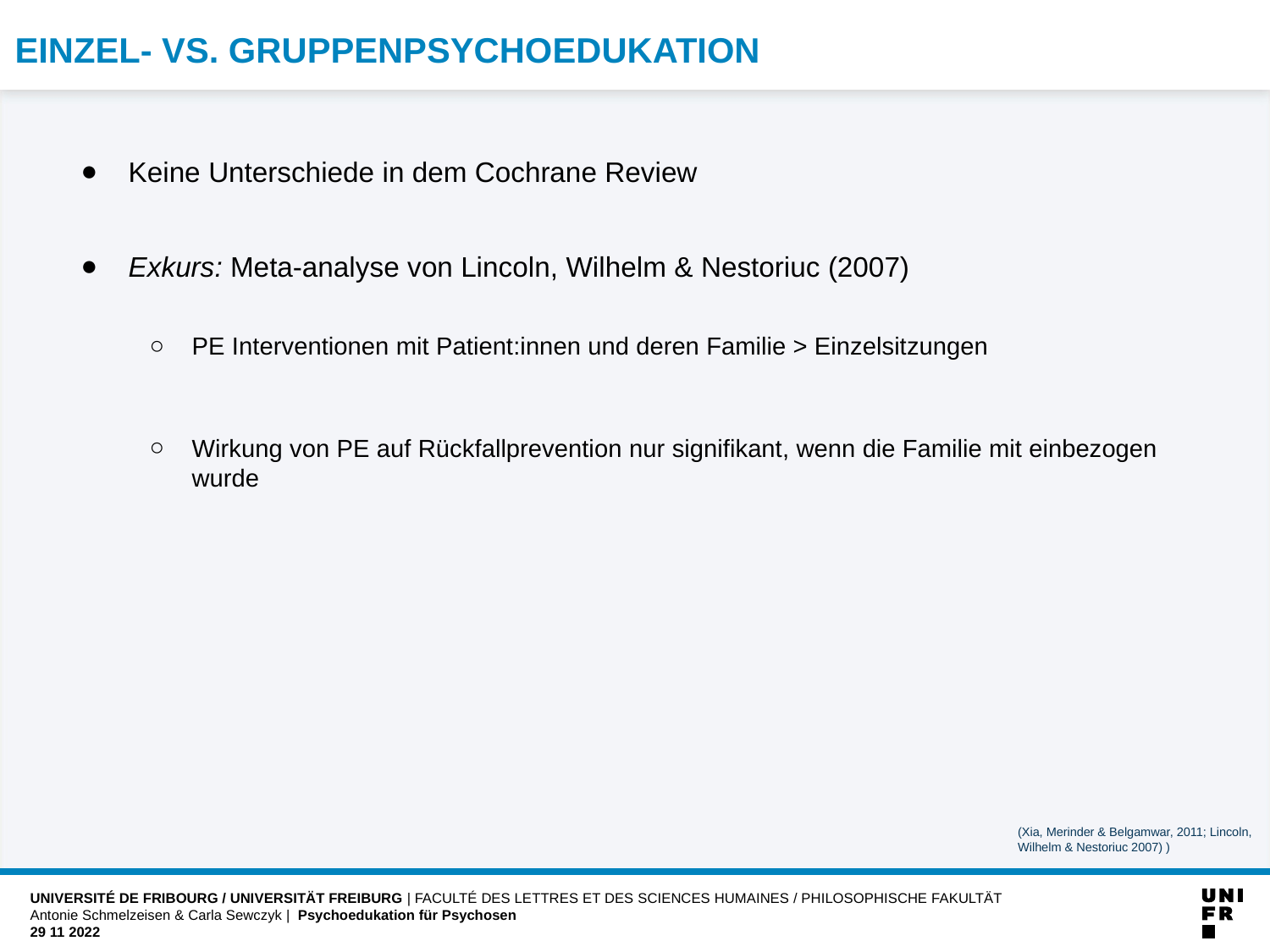

# Einzel- vs. Gruppenpsychoedukation
Keine Unterschiede in dem Cochrane Review

Exkurs: Meta-analyse von Lincoln, Wilhelm & Nestoriuc (2007)

PE Interventionen mit Patient:innen und deren Familie > Einzelsitzungen

Wirkung von PE auf Rückfallprevention nur signifikant, wenn die Familie mit einbezogen wurde

(Xia, Merinder & Belgamwar, 2011; Lincoln, Wilhelm & Nestoriuc 2007) )